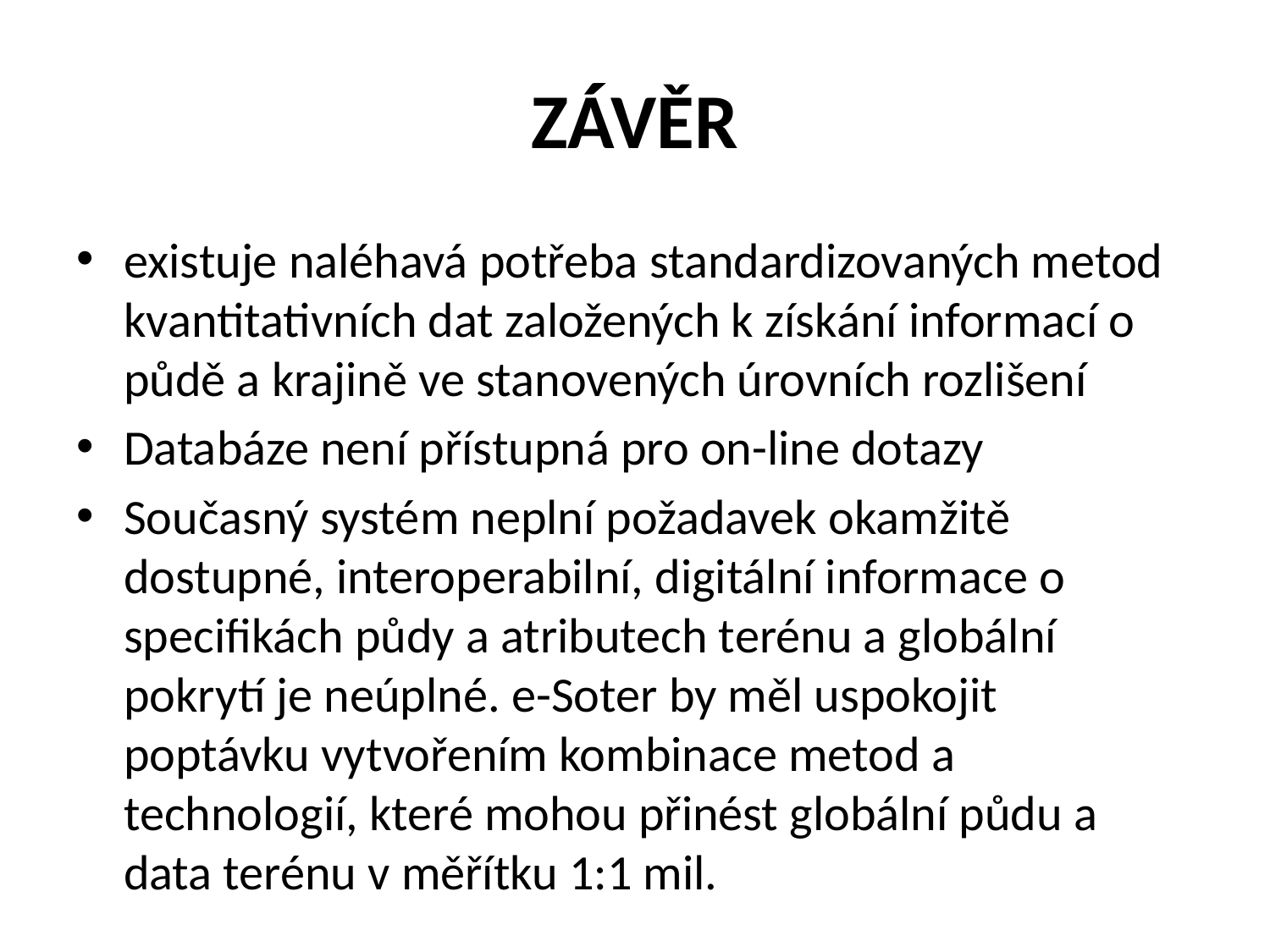

# ZÁVĚR
existuje naléhavá potřeba standardizovaných metod kvantitativních dat založených k získání informací o půdě a krajině ve stanovených úrovních rozlišení
Databáze není přístupná pro on-line dotazy
Současný systém neplní požadavek okamžitě dostupné, interoperabilní, digitální informace o specifikách půdy a atributech terénu a globální pokrytí je neúplné. e-Soter by měl uspokojit poptávku vytvořením kombinace metod a technologií, které mohou přinést globální půdu a data terénu v měřítku 1:1 mil.